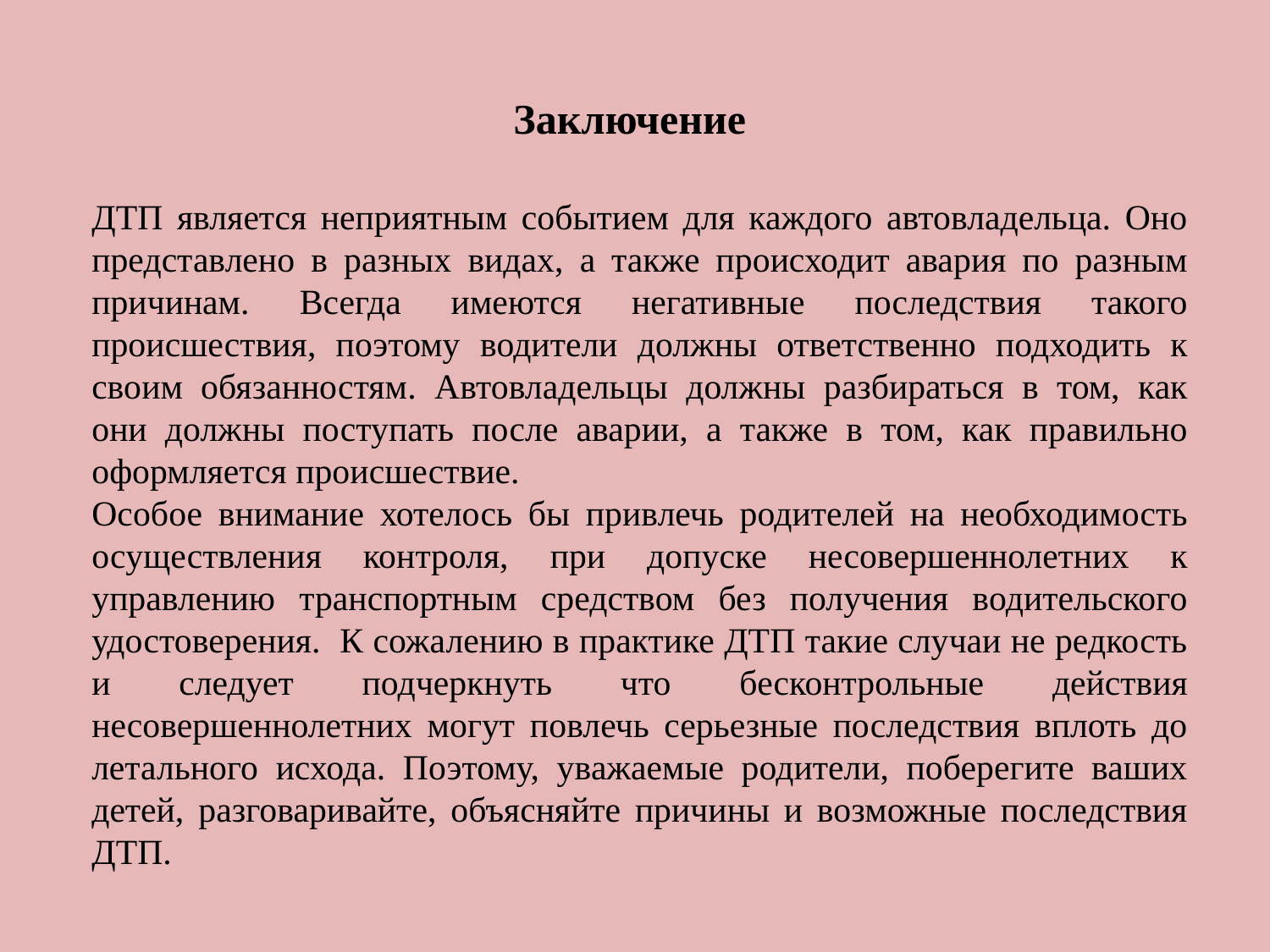

# Заключение
ДТП является неприятным событием для каждого автовладельца. Оно представлено в разных видах, а также происходит авария по разным причинам. Всегда имеются негативные последствия такого происшествия, поэтому водители должны ответственно подходить к своим обязанностям. Автовладельцы должны разбираться в том, как они должны поступать после аварии, а также в том, как правильно оформляется происшествие.
Особое внимание хотелось бы привлечь родителей на необходимость осуществления контроля, при допуске несовершеннолетних к управлению транспортным средством без получения водительского удостоверения.  К сожалению в практике ДТП такие случаи не редкость и следует подчеркнуть что бесконтрольные действия несовершеннолетних могут повлечь серьезные последствия вплоть до летального исхода. Поэтому, уважаемые родители, поберегите ваших детей, разговаривайте, объясняйте причины и возможные последствия ДТП.